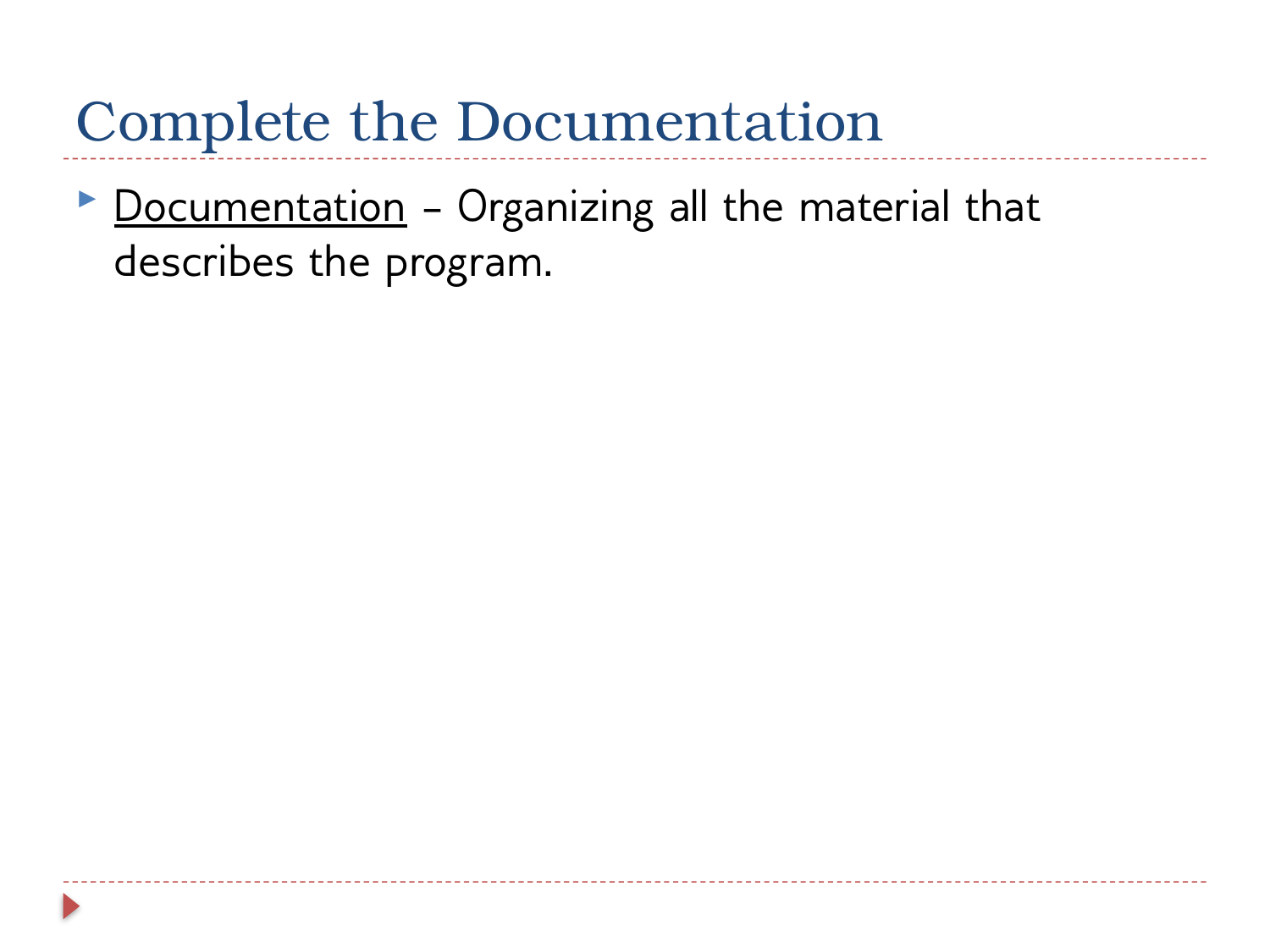

# Complete the Documentation
Documentation – Organizing all the material that describes the program.